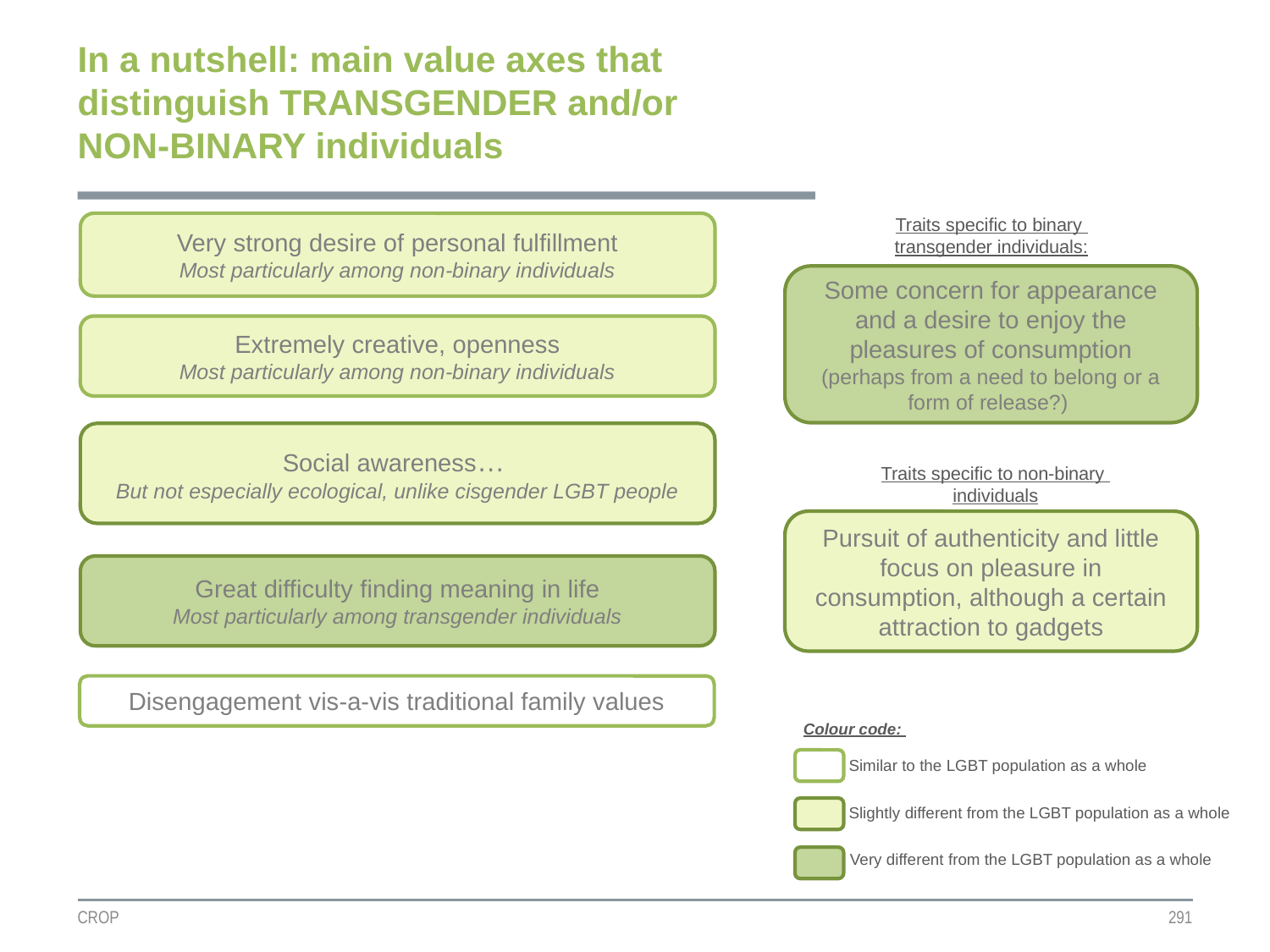

In a nutshell: main value axes that distinguish TRANSGENDER and/or
NON-BINARY individuals
Very strong desire of personal fulfillment
Most particularly among non-binary individuals
Traits specific to binary
transgender individuals:

Some concern for appearance and a desire to enjoy the pleasures of consumption
(perhaps from a need to belong or a form of release?)
Extremely creative, openness
Most particularly among non-binary individuals
Social awareness…
But not especially ecological, unlike cisgender LGBT people
Traits specific to non-binary
individuals

Pursuit of authenticity and little focus on pleasure in consumption, although a certain attraction to gadgets
Great difficulty finding meaning in life
Most particularly among transgender individuals
Disengagement vis-a-vis traditional family values
Colour code:
Similar to the LGBT population as a whole

Slightly different from the LGBT population as a whole

Very different from the LGBT population as a whole

CROP
291